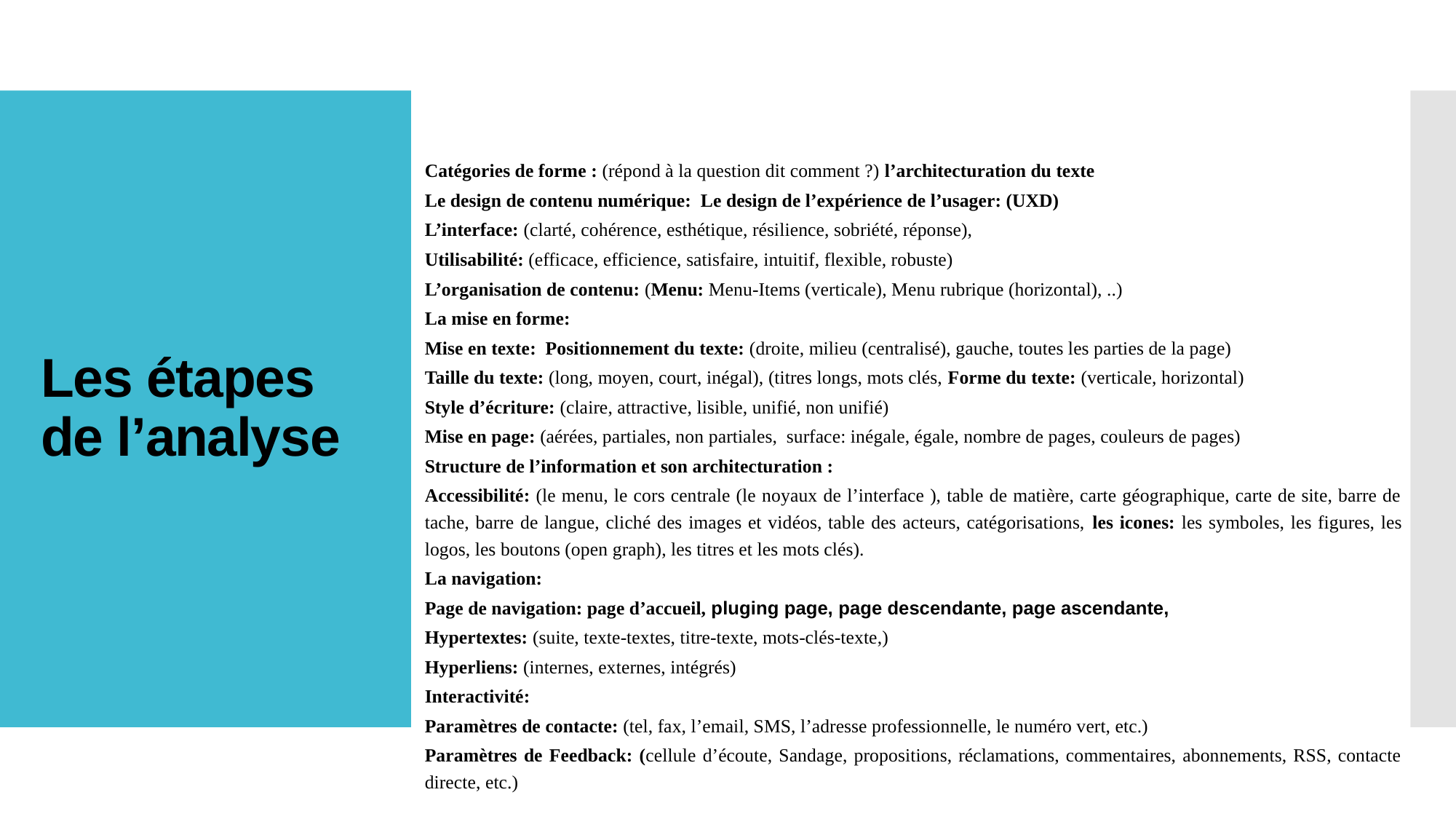

# Les étapes de l’analyse
Catégories de forme : (répond à la question dit comment ?) l’architecturation du texte
Le design de contenu numérique:  Le design de l’expérience de l’usager: (UXD)
L’interface: (clarté, cohérence, esthétique, résilience, sobriété, réponse),
Utilisabilité: (efficace, efficience, satisfaire, intuitif, flexible, robuste)
L’organisation de contenu: (Menu: Menu-Items (verticale), Menu rubrique (horizontal), ..)
La mise en forme:
Mise en texte:  Positionnement du texte: (droite, milieu (centralisé), gauche, toutes les parties de la page)
Taille du texte: (long, moyen, court, inégal), (titres longs, mots clés, Forme du texte: (verticale, horizontal)
Style d’écriture: (claire, attractive, lisible, unifié, non unifié)
Mise en page: (aérées, partiales, non partiales,  surface: inégale, égale, nombre de pages, couleurs de pages)
Structure de l’information et son architecturation :
Accessibilité: (le menu, le cors centrale (le noyaux de l’interface ), table de matière, carte géographique, carte de site, barre de tache, barre de langue, cliché des images et vidéos, table des acteurs, catégorisations, les icones: les symboles, les figures, les logos, les boutons (open graph), les titres et les mots clés).
La navigation:
Page de navigation: page d’accueil, pluging page, page descendante, page ascendante,
Hypertextes: (suite, texte-textes, titre-texte, mots-clés-texte,)
Hyperliens: (internes, externes, intégrés)
Interactivité:
Paramètres de contacte: (tel, fax, l’email, SMS, l’adresse professionnelle, le numéro vert, etc.)
Paramètres de Feedback: (cellule d’écoute, Sandage, propositions, réclamations, commentaires, abonnements, RSS, contacte directe, etc.)